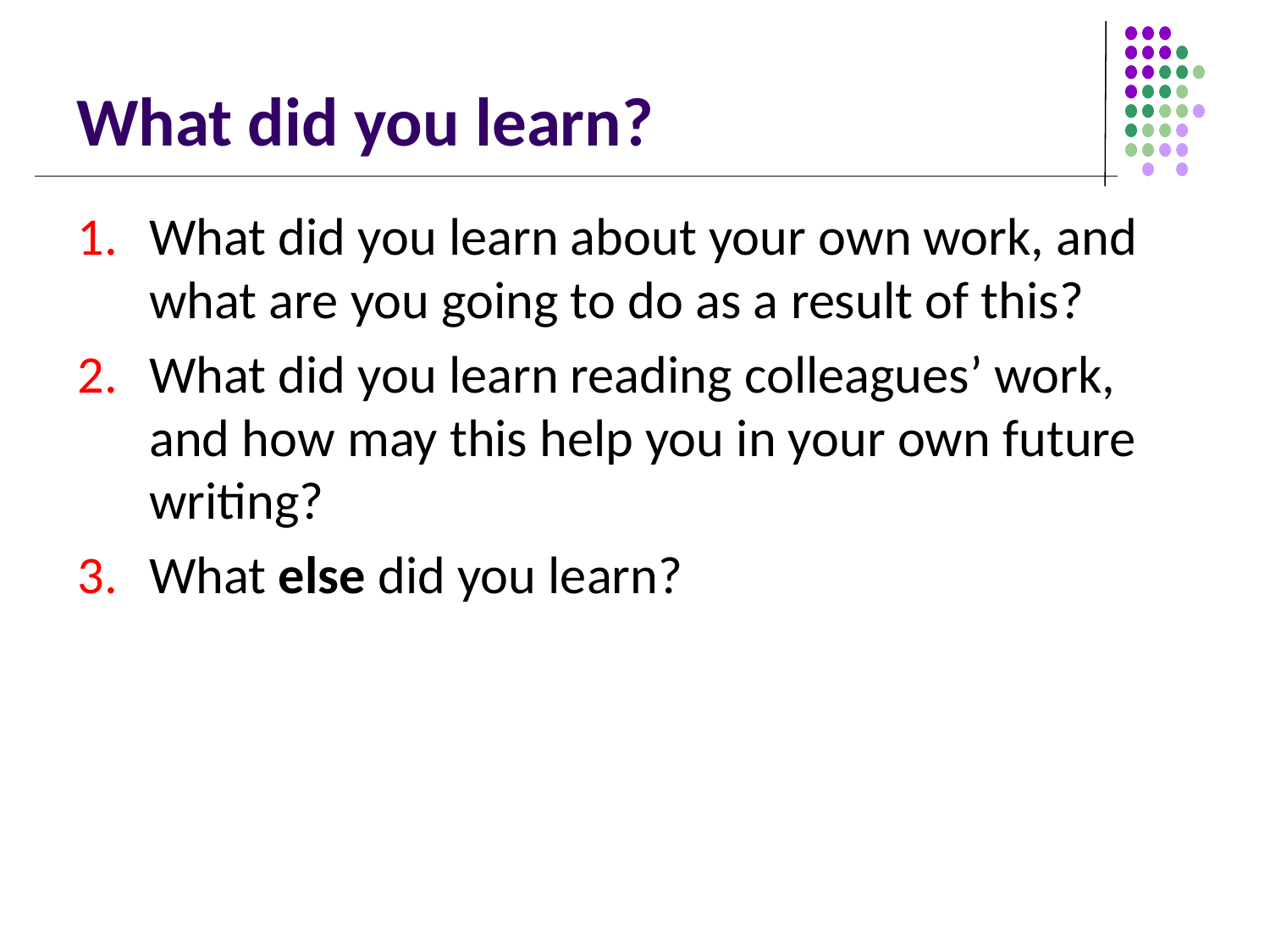

# What did you learn?
What did you learn about your own work, and what are you going to do as a result of this?
What did you learn reading colleagues’ work, and how may this help you in your own future writing?
What else did you learn?